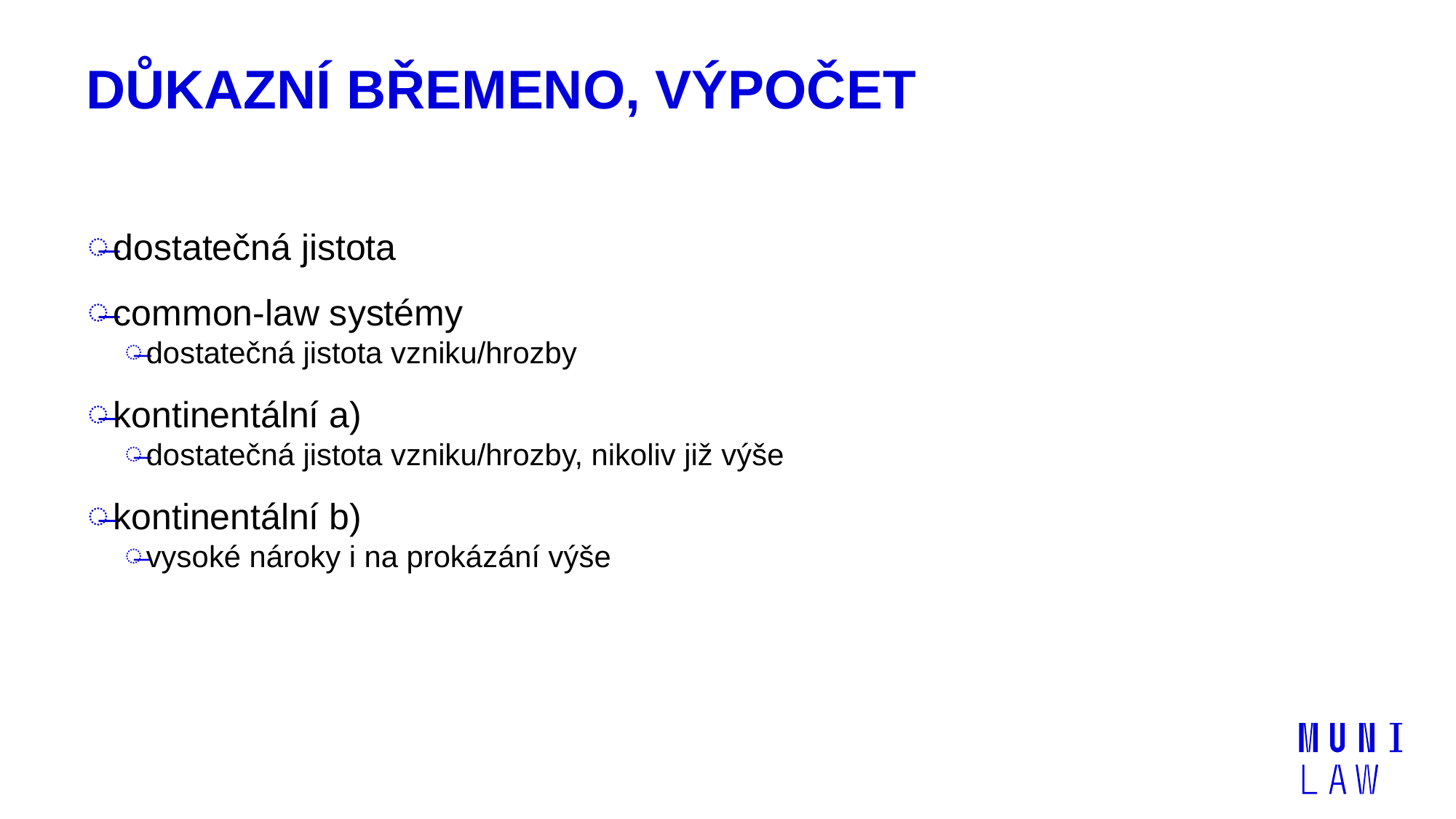

# Důkazní břemeno, výpočet
dostatečná jistota
common-law systémy
dostatečná jistota vzniku/hrozby
kontinentální a)
dostatečná jistota vzniku/hrozby, nikoliv již výše
kontinentální b)
vysoké nároky i na prokázání výše